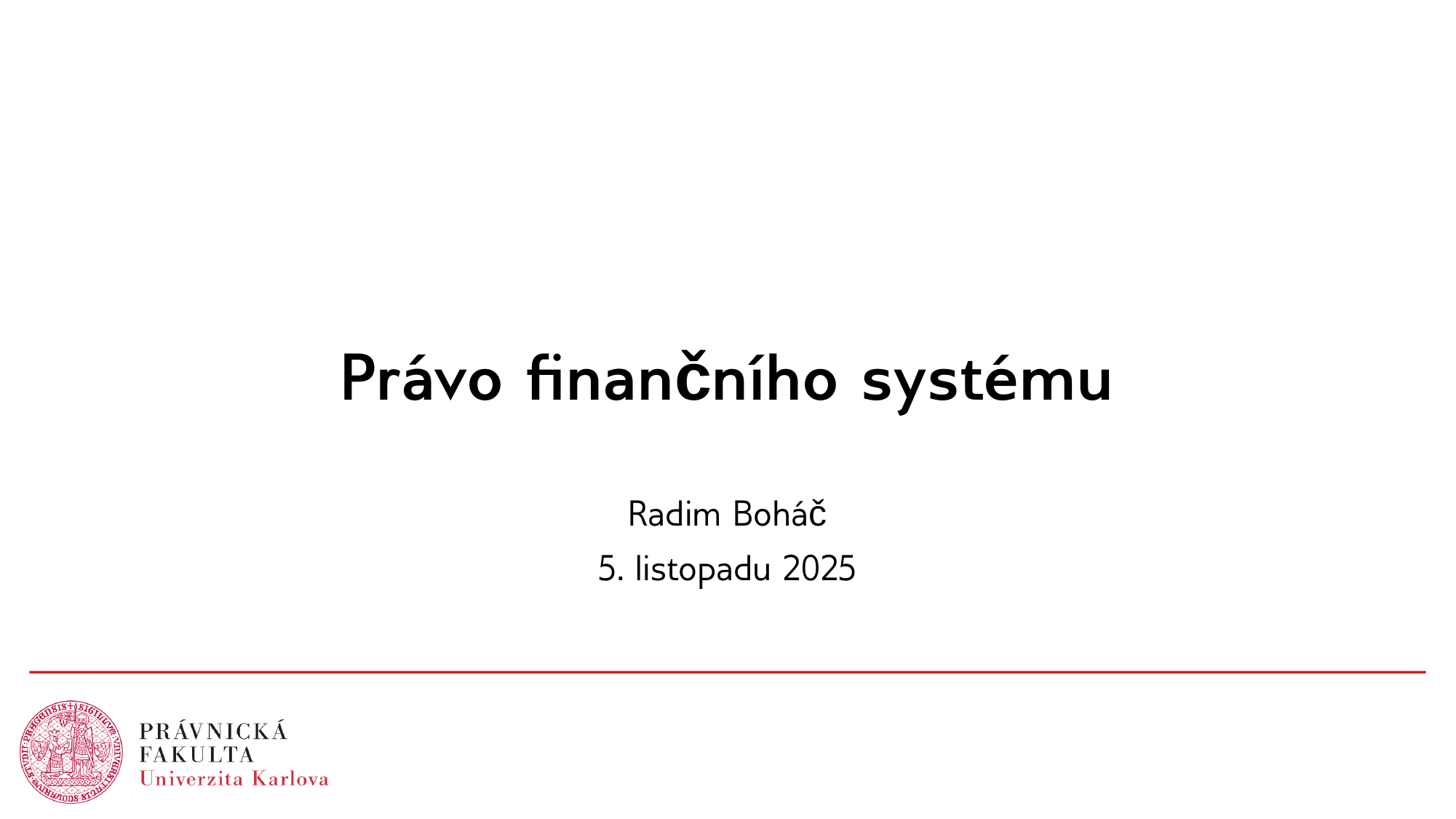

# Právo finančního systému

Radim Boháč
5. listopadu 2025